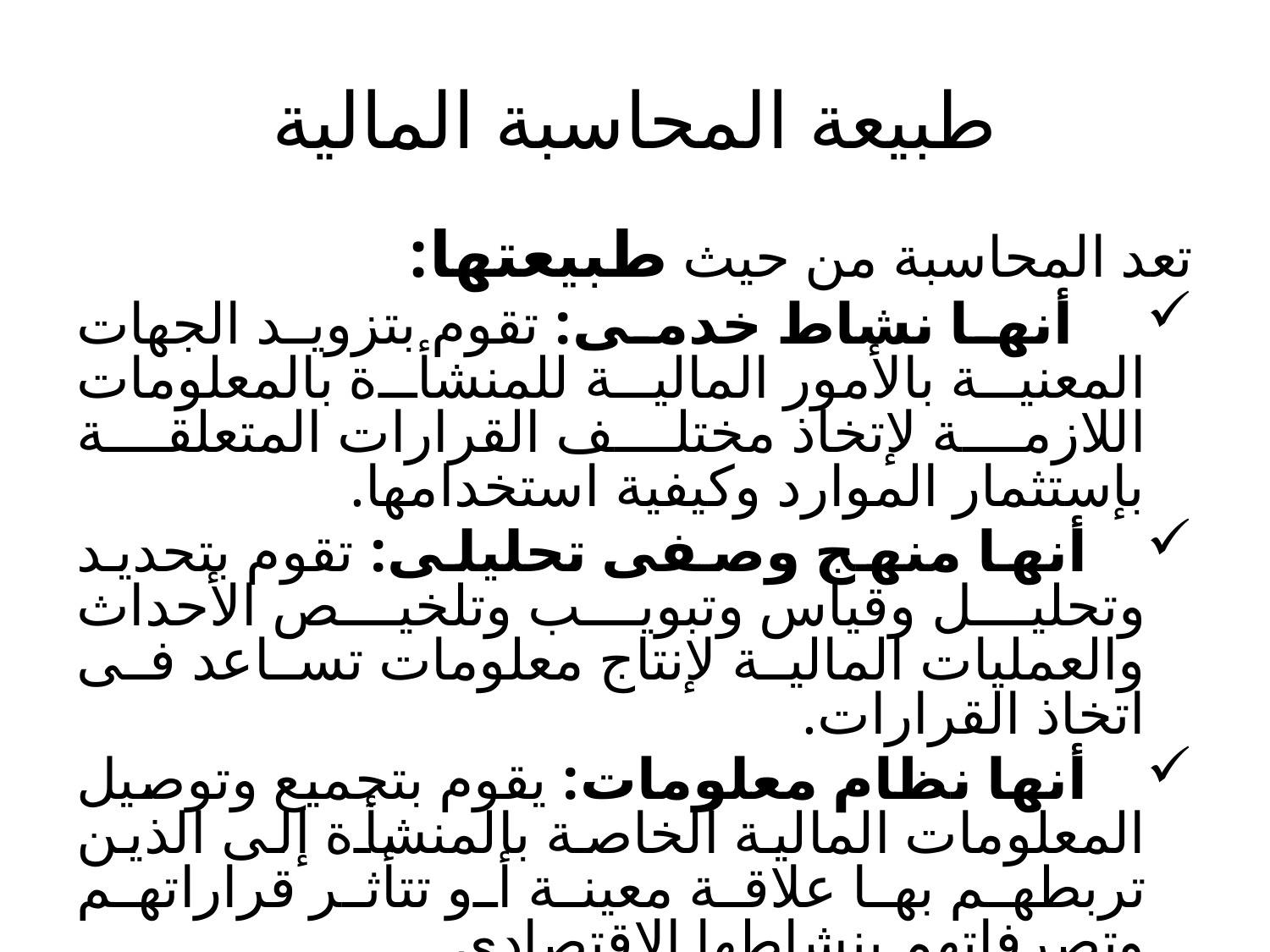

# طبيعة المحاسبة المالية
تعد المحاسبة من حيث طبيعتها:
     أنها نشاط خدمى: تقوم بتزويد الجهات المعنية بالأمور المالية للمنشأة بالمعلومات اللازمة لإتخاذ مختلف القرارات المتعلقة بإستثمار الموارد وكيفية استخدامها.
    أنها منهج وصفى تحليلى: تقوم بتحديد وتحليل وقياس وتبويب وتلخيص الأحداث والعمليات المالية لإنتاج معلومات تساعد فى اتخاذ القرارات.
    أنها نظام معلومات: يقوم بتجميع وتوصيل المعلومات المالية الخاصة بالمنشأة إلى الذين تربطهم بها علاقة معينة أو تتأثر قراراتهم وتصرفاتهم بنشاطها الإقتصادى.